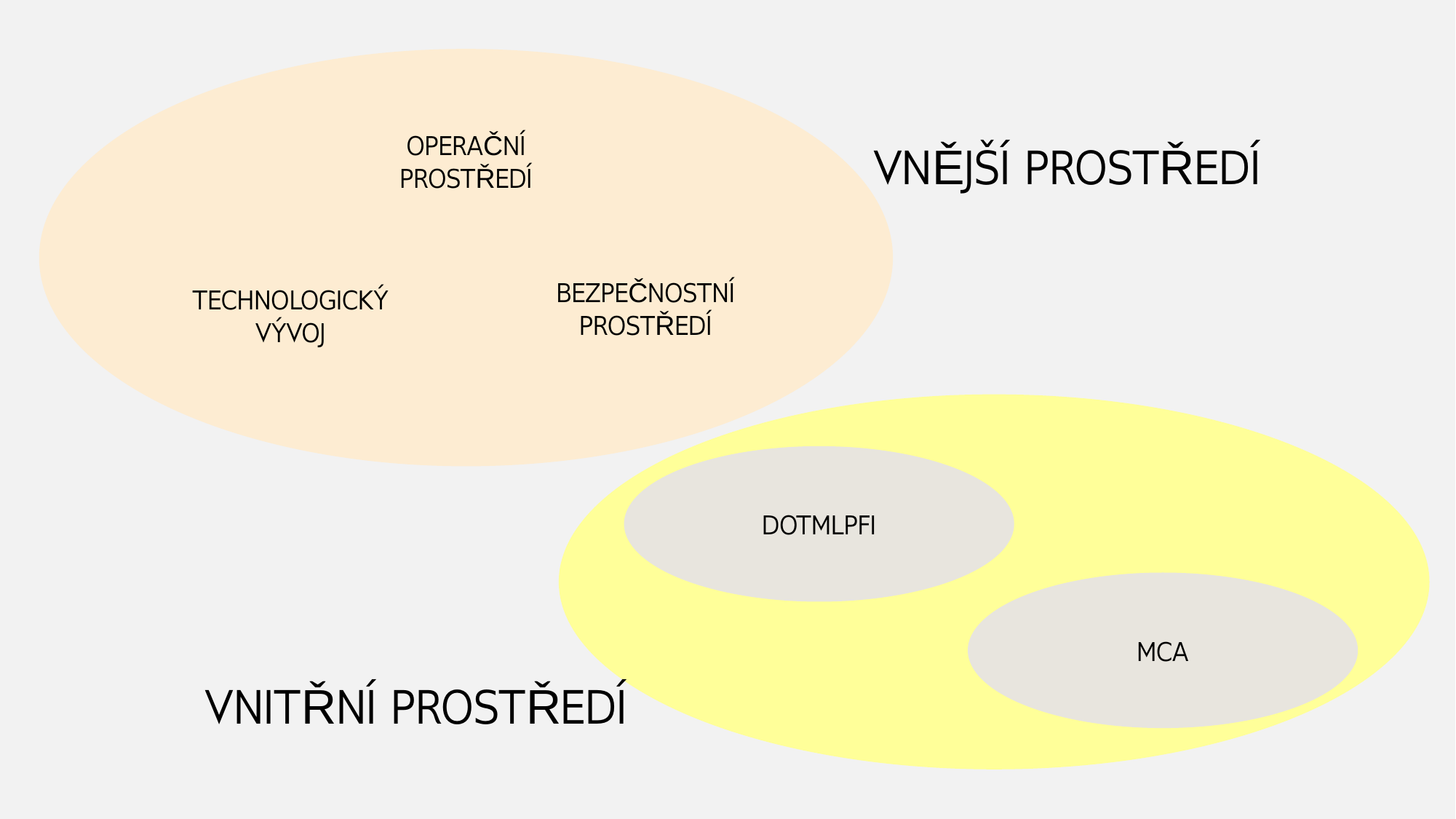

OPERAČNÍ PROSTŘEDÍ
BEZPEČNOSTNÍ PROSTŘEDÍ
TECHNOLOGICKÝ VÝVOJ
VNĚJŠÍ PROSTŘEDÍ

DOTMLPFI
MCA
VNITŘNÍ PROSTŘEDÍ